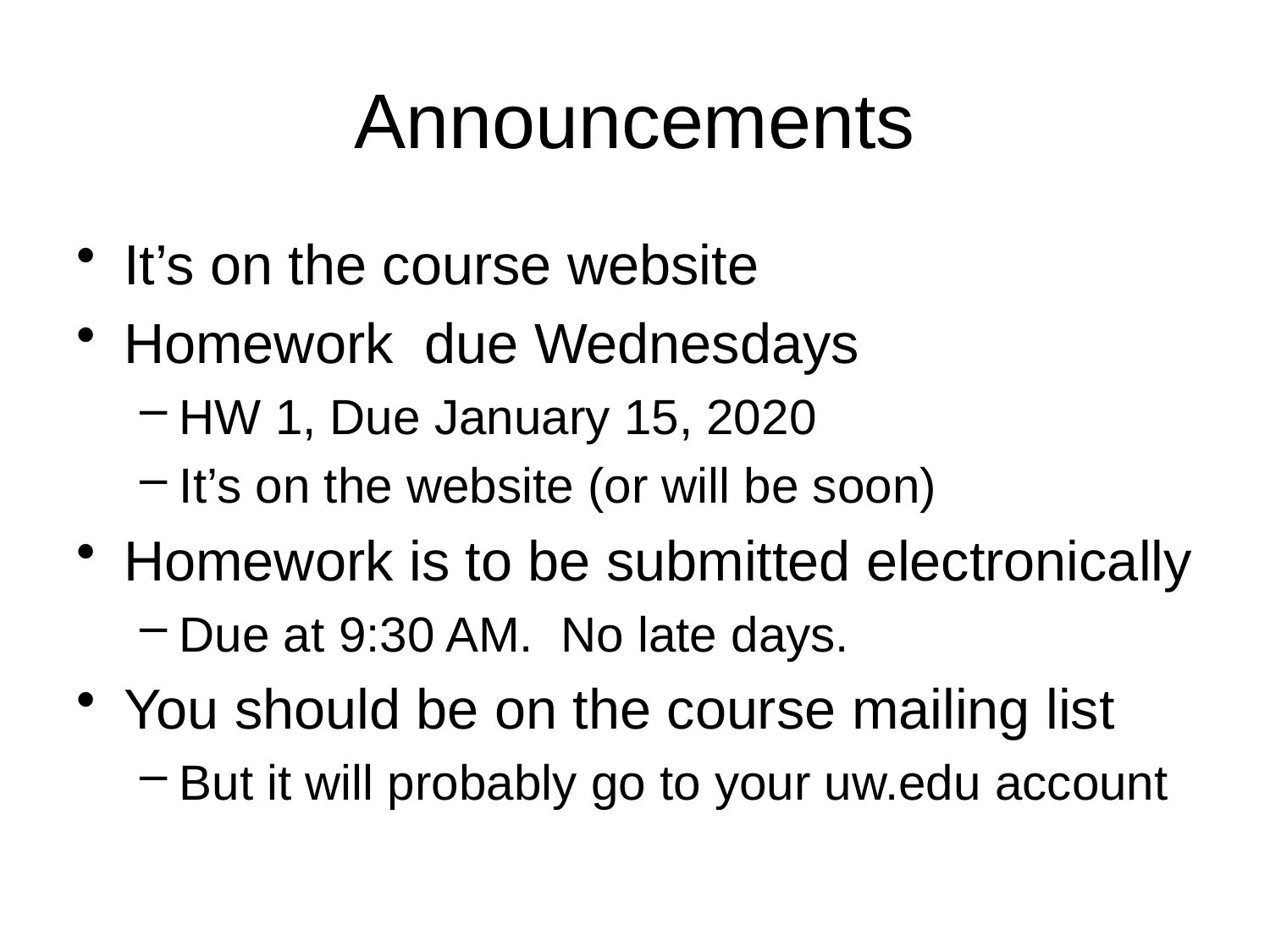

# Announcements
It’s on the course website
Homework  due Wednesdays
HW 1, Due January 15, 2020
It’s on the website (or will be soon)
Homework is to be submitted electronically
Due at 9:30 AM.  No late days.
You should be on the course mailing list
But it will probably go to your uw.edu account